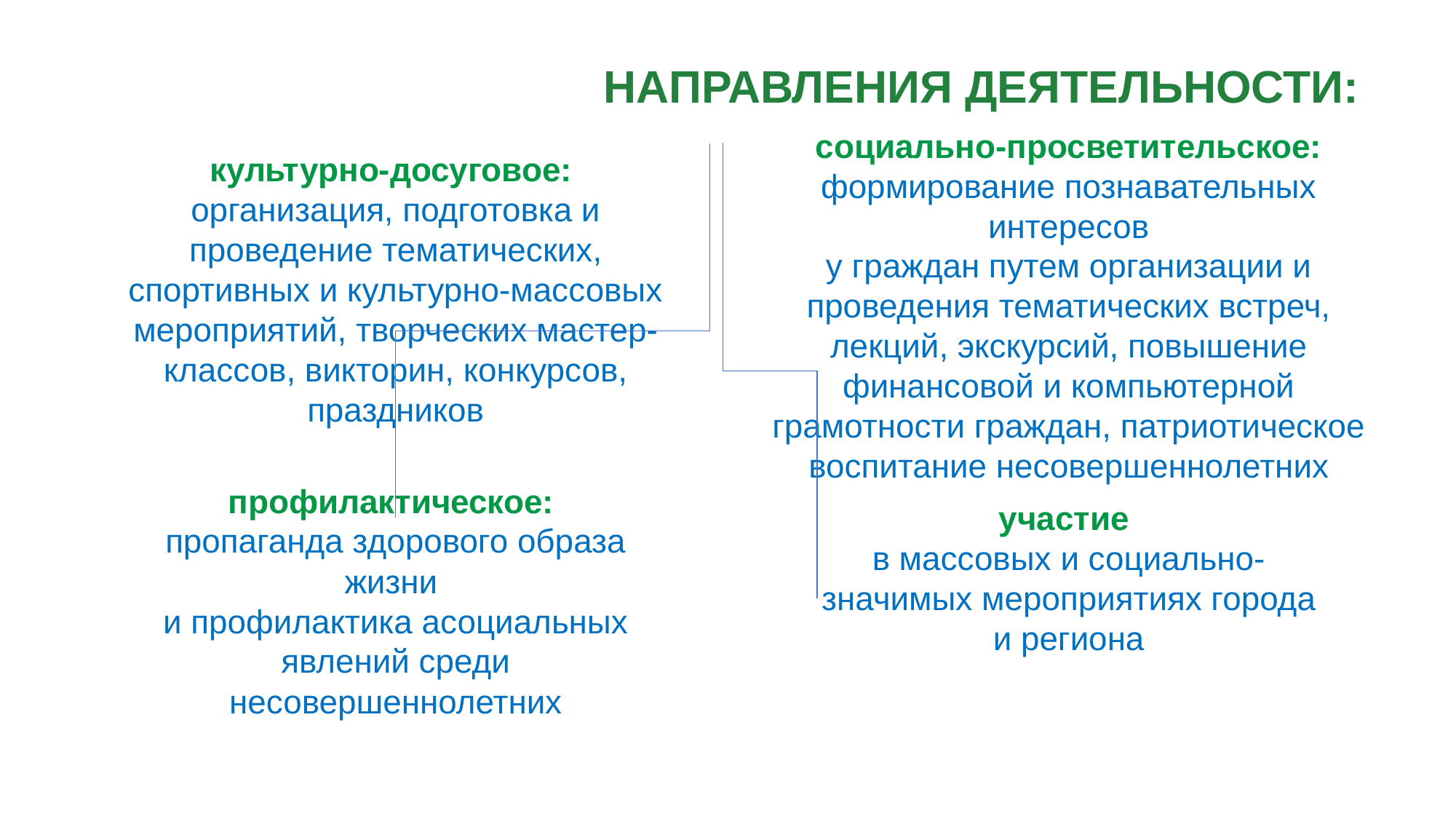

# НАПРАВЛЕНИЯ ДЕЯТЕЛЬНОСТИ:

социально-просветительское: формирование познавательных интересов
у граждан путем организации и проведения тематических встреч, лекций, экскурсий, повышение финансовой и компьютерной грамотности граждан, патриотическое воспитание несовершеннолетних
культурно-досуговое:
организация, подготовка и проведение тематических, спортивных и культурно-массовых мероприятий, творческих мастер-классов, викторин, конкурсов, праздников
участие
в массовых и социально-значимых мероприятиях города и региона
профилактическое:
пропаганда здорового образа жизни
и профилактика асоциальных явлений среди несовершеннолетних